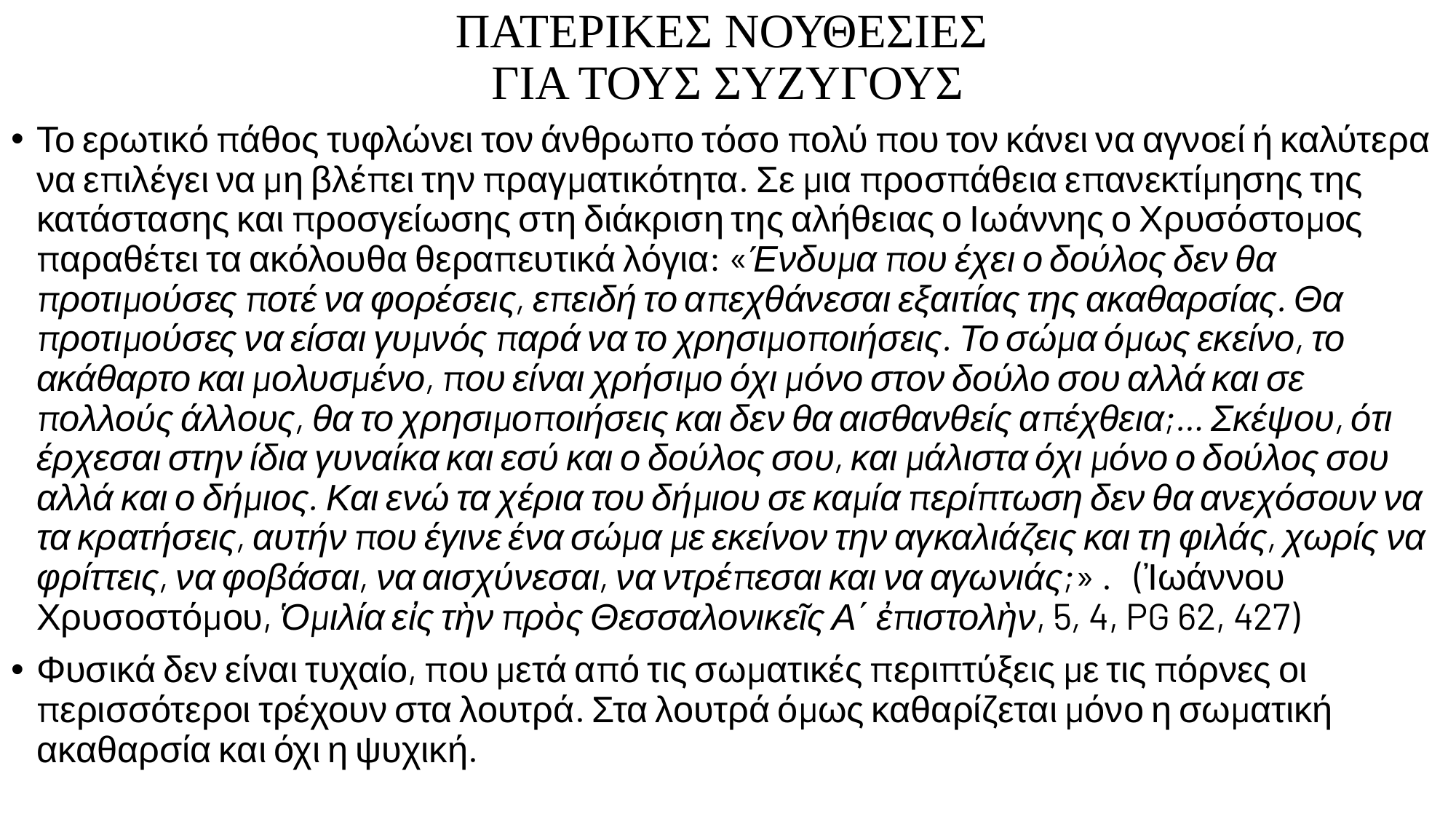

# ΠΑΤΕΡΙΚΕΣ ΝΟΥΘΕΣΙΕΣ ΓΙΑ ΤΟΥΣ ΣΥΖΥΓΟΥΣ
Το ερωτικό πάθος τυφλώνει τον άνθρωπο τόσο πολύ που τον κάνει να αγνοεί ή καλύτερα να επιλέγει να μη βλέπει την πραγματικότητα. Σε μια προσπάθεια επανεκτίμησης της κατάστασης και προσγείωσης στη διάκριση της αλήθειας ο Ιωάννης ο Χρυσόστομος παραθέτει τα ακόλουθα θεραπευτικά λόγια: «Ένδυμα που έχει ο δούλος δεν θα προτιμούσες ποτέ να φορέσεις, επειδή το απεχθάνεσαι εξαιτίας της ακαθαρσίας. Θα προτιμούσες να είσαι γυμνός παρά να το χρησιμοποιήσεις. Το σώμα όμως εκείνο, το ακάθαρτο και μολυσμένο, που είναι χρήσιμο όχι μόνο στον δούλο σου αλλά και σε πολλούς άλλους, θα το χρησιμοποιήσεις και δεν θα αισθανθείς απέχθεια;… Σκέψου, ότι έρχεσαι στην ίδια γυναίκα και εσύ και ο δούλος σου, και μάλιστα όχι μόνο ο δούλος σου αλλά και ο δήμιος. Και ενώ τα χέρια του δήμιου σε καμία περίπτωση δεν θα ανεχόσουν να τα κρατήσεις, αυτήν που έγινε ένα σώμα με εκείνον την αγκαλιάζεις και τη φιλάς, χωρίς να φρίττεις, να φοβάσαι, να αισχύνεσαι, να ντρέπεσαι και να αγωνιάς;» .   (Ἰωάννου Χρυσοστόμου, Ὁμιλία εἰς τὴν πρὸς Θεσσαλονικεῖς Α΄ ἐπιστολὴν, 5, 4, PG 62, 427)
Φυσικά δεν είναι τυχαίο, που μετά από τις σωματικές περιπτύξεις με τις πόρνες οι περισσότεροι τρέχουν στα λουτρά. Στα λουτρά όμως καθαρίζεται μόνο η σωματική ακαθαρσία και όχι η ψυχική.